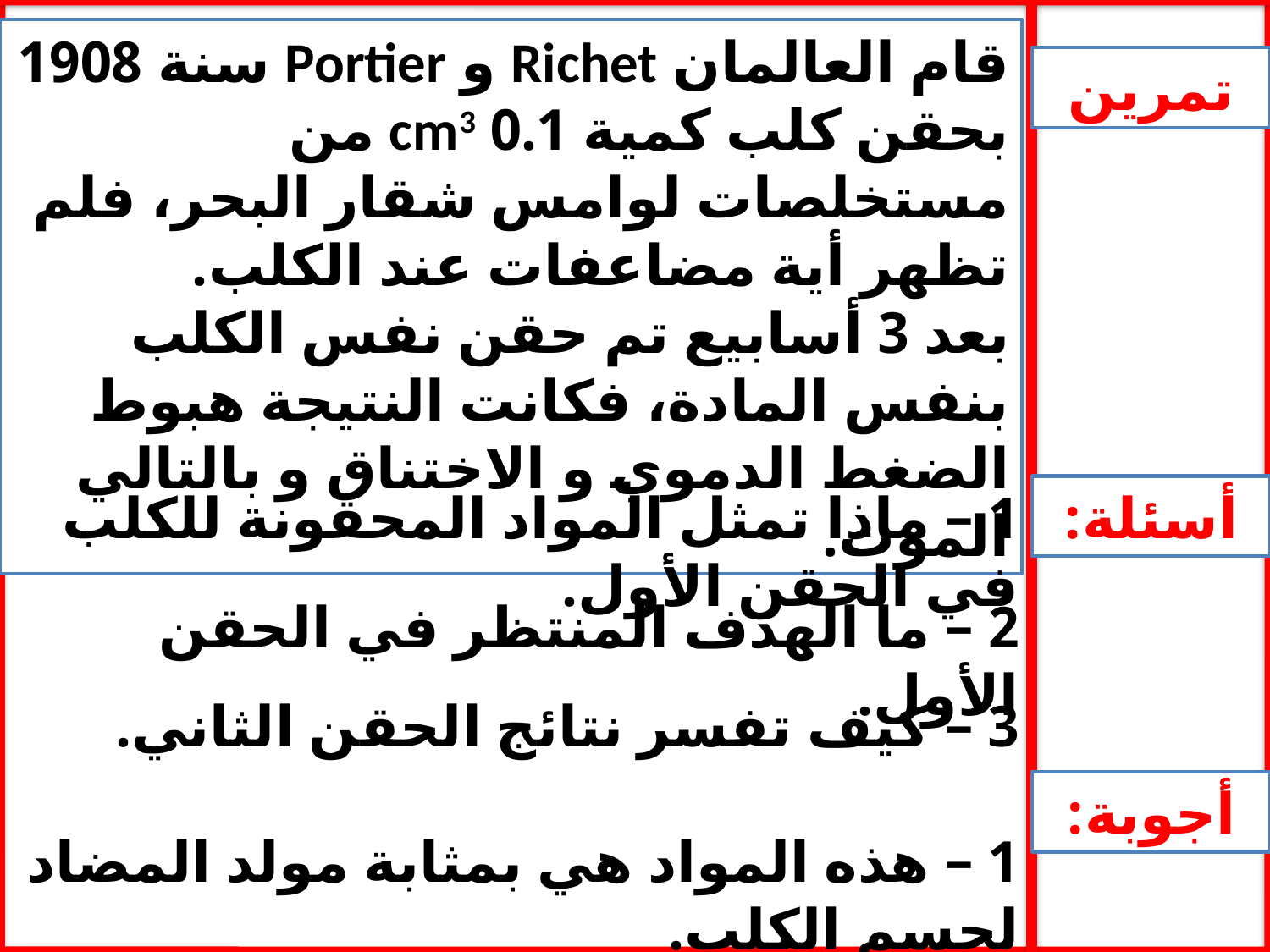

قام العالمان Richet و Portier سنة 1908 بحقن كلب كمية 0.1 cm3 من مستخلصات لوامس شقار البحر، فلم تظهر أية مضاعفات عند الكلب.
بعد 3 أسابيع تم حقن نفس الكلب بنفس المادة، فكانت النتيجة هبوط الضغط الدموي و الاختناق و بالتالي الموت.
تمرين
1 – ماذا تمثل المواد المحقونة للكلب في الحقن الأول.
أسئلة:
2 – ما الهدف المنتظر في الحقن الأول.
3 – كيف تفسر نتائج الحقن الثاني.
أجوبة:
1 – هذه المواد هي بمثابة مولد المضاد لجسم الكلب.